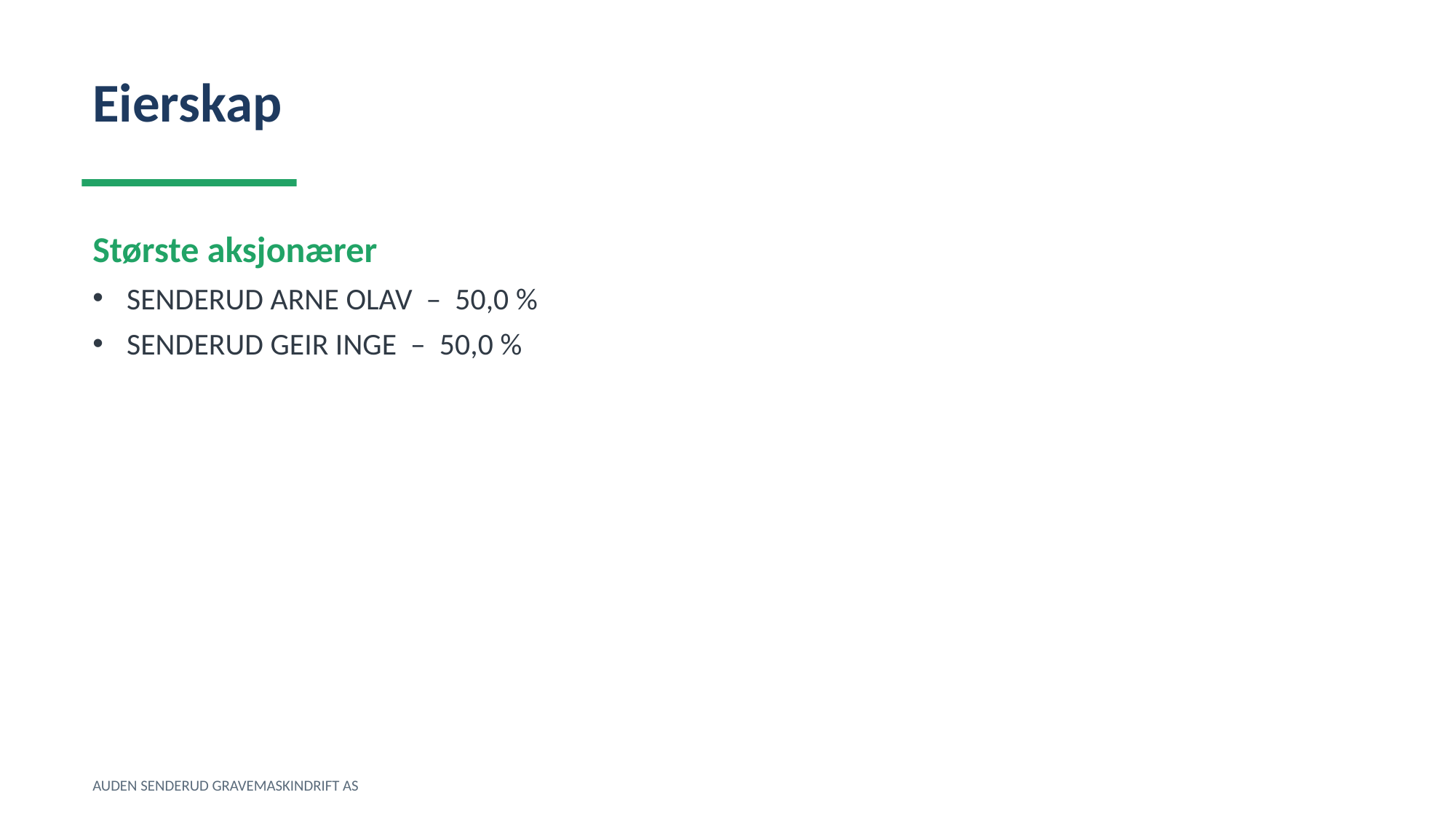

Eierskap

Største aksjonærer
SENDERUD ARNE OLAV  –  50,0 %
SENDERUD GEIR INGE  –  50,0 %
AUDEN SENDERUD GRAVEMASKINDRIFT AS